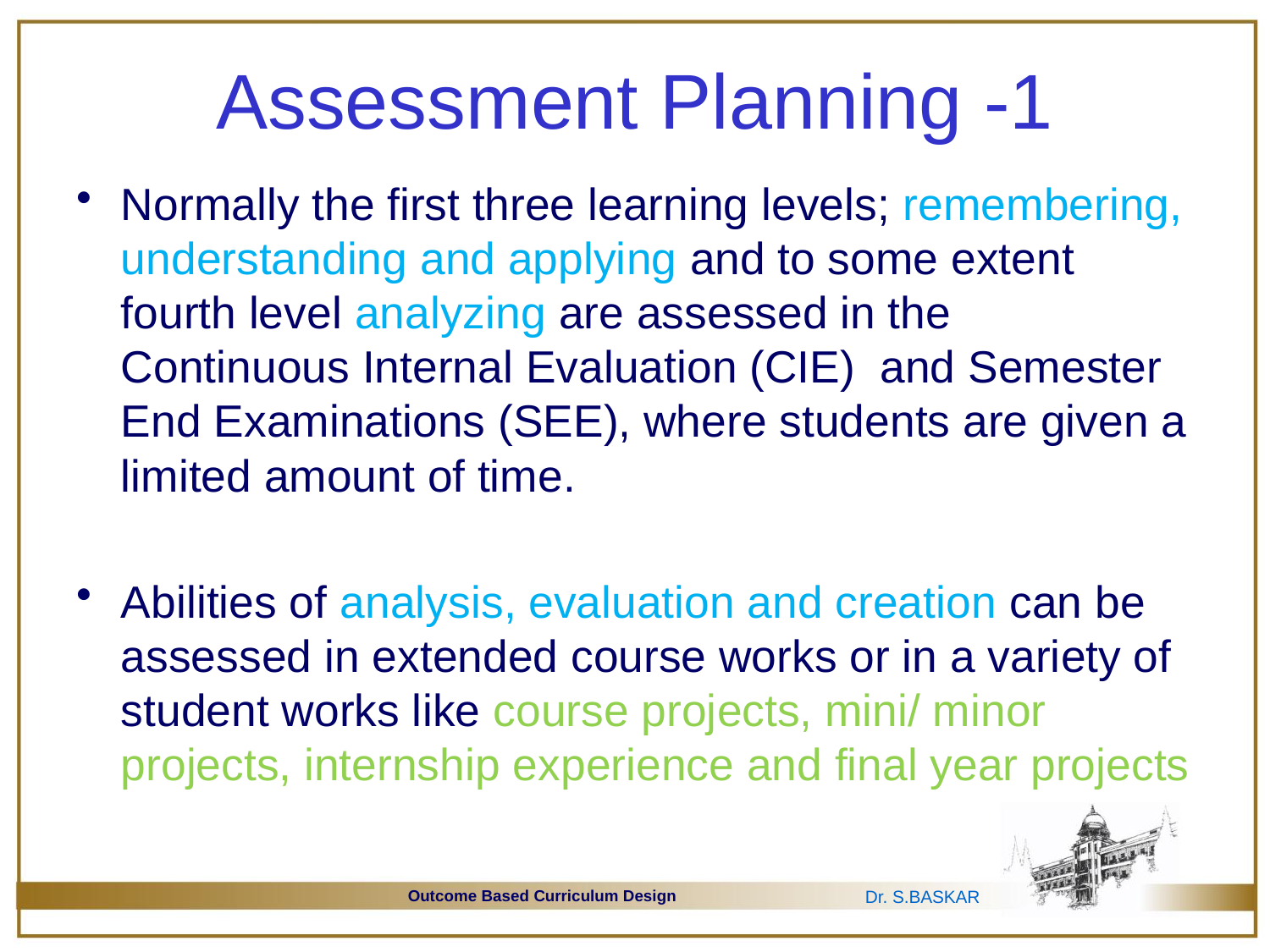

# Assessment Planning -1
Normally the first three learning levels; remembering, understanding and applying and to some extent fourth level analyzing are assessed in the  Continuous Internal Evaluation (CIE)  and Semester End Examinations (SEE), where students are given a limited amount of time.

Abilities of analysis, evaluation and creation can be assessed in extended course works or in a variety of student works like course projects, mini/ minor projects, internship experience and final year projects